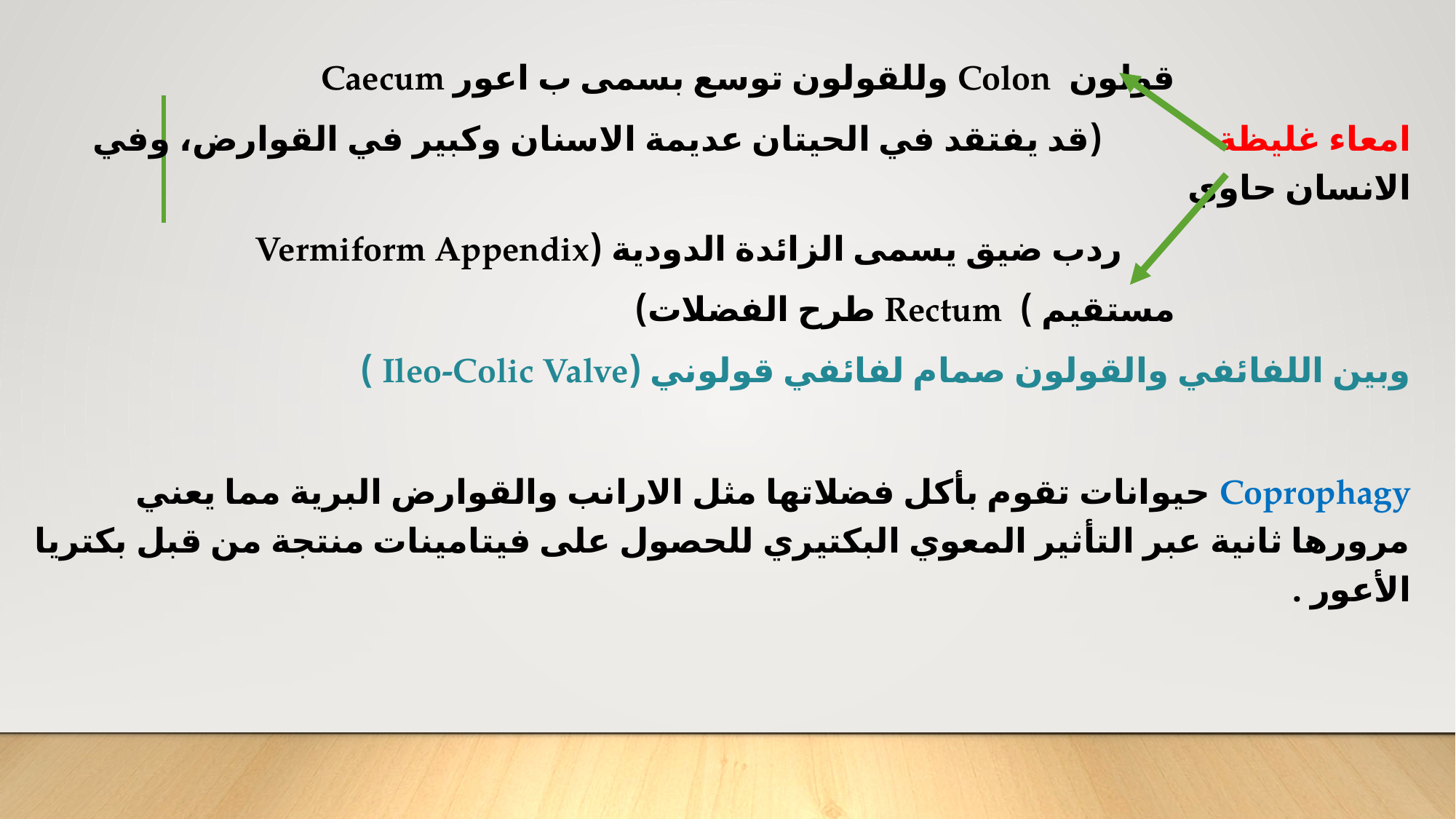

قولون  Colon وللقولون توسع بسمى ب اعور Caecum
امعاء غليظة             (قد يفتقد في الحيتان عديمة الاسنان وكبير في القوارض، وفي الانسان حاوي
                                 ردب ضيق يسمى الزائدة الدودية (Vermiform Appendix
                           مستقيم )  Rectum طرح الفضلات)
وبين اللفائفي والقولون صمام لفائفي قولوني (Ileo-Colic Valve )

Coprophagy حيوانات تقوم بأكل فضلاتها مثل الارانب والقوارض البرية مما يعني مرورها ثانية عبر التأثير المعوي البكتيري للحصول على فيتامينات منتجة من قبل بكتريا الأعور .